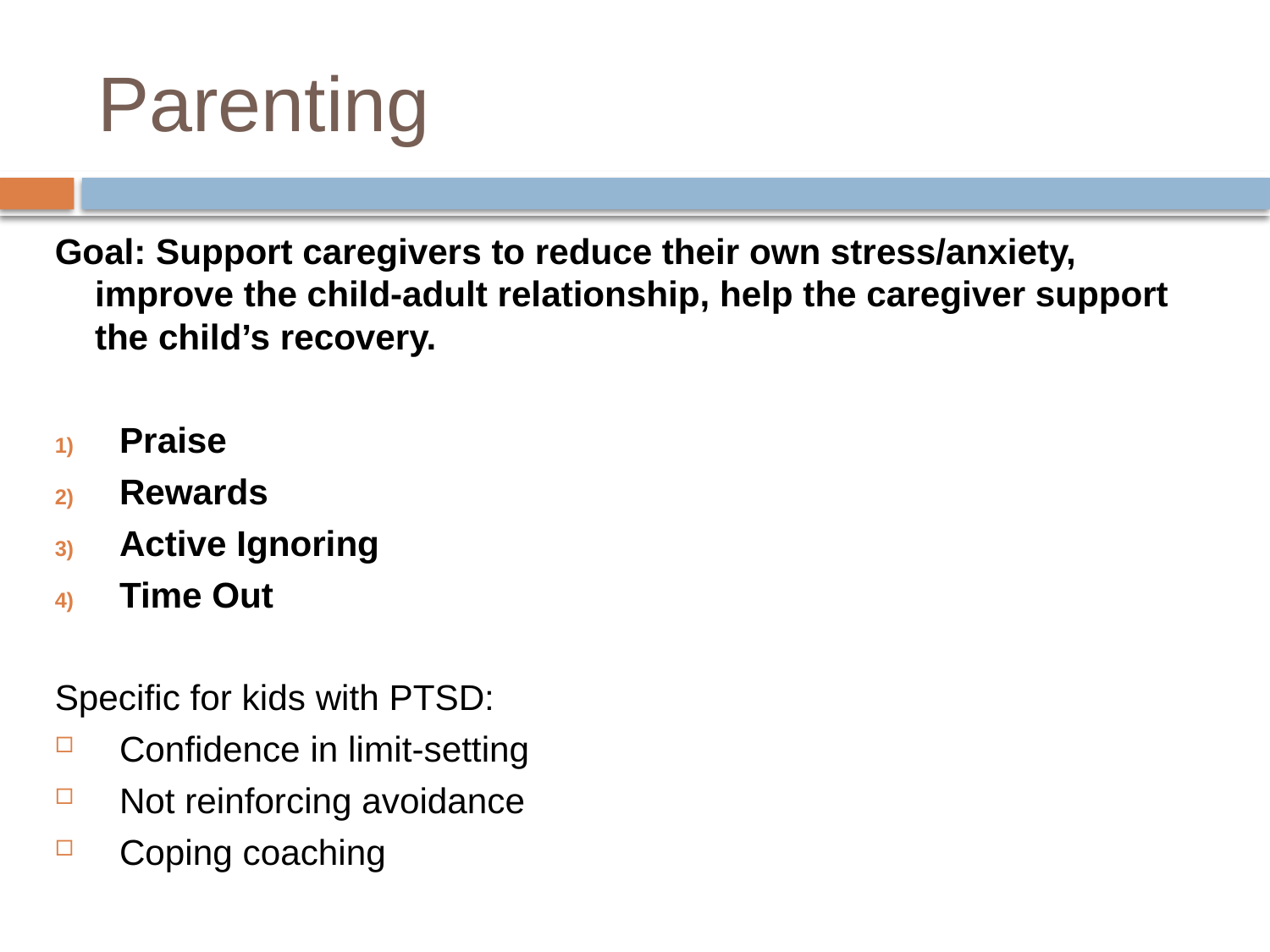

# Parenting
Goal: Support caregivers to reduce their own stress/anxiety, improve the child-adult relationship, help the caregiver support the child’s recovery.

Praise
Rewards
Active Ignoring
Time Out

Specific for kids with PTSD:
Confidence in limit-setting
Not reinforcing avoidance
Coping coaching